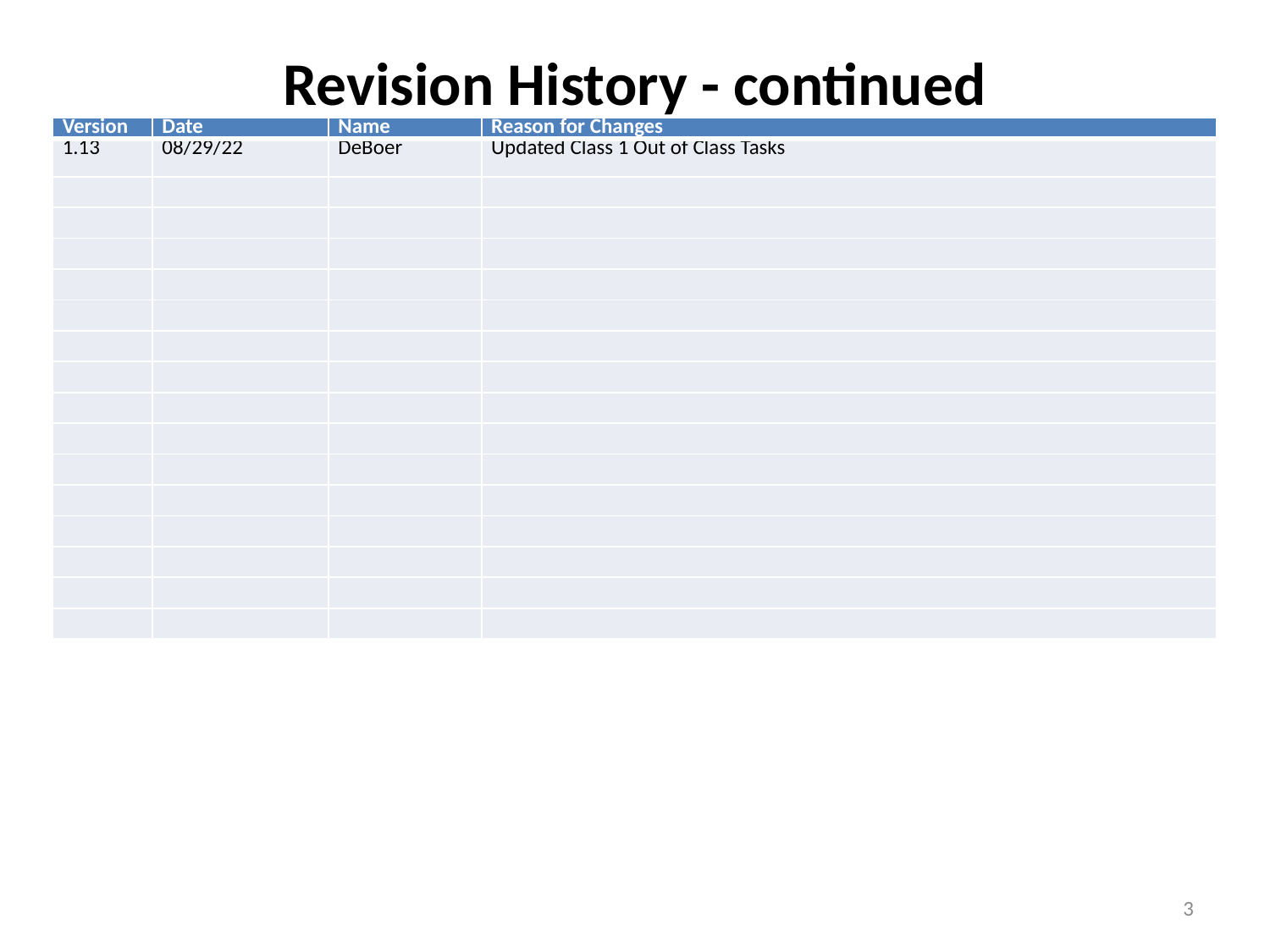

# Revision History - continued
| Version | Date | Name | Reason for Changes |
| --- | --- | --- | --- |
| 1.13 | 08/29/22 | DeBoer | Updated Class 1 Out of Class Tasks |
|  |  |  |  |
|  |  |  |  |
|  |  |  |  |
|  |  |  |  |
|  |  |  |  |
|  |  |  |  |
|  |  |  |  |
|  |  |  |  |
|  |  |  |  |
|  |  |  |  |
|  |  |  |  |
|  |  |  |  |
|  |  |  |  |
|  |  |  |  |
|  |  |  |  |
3